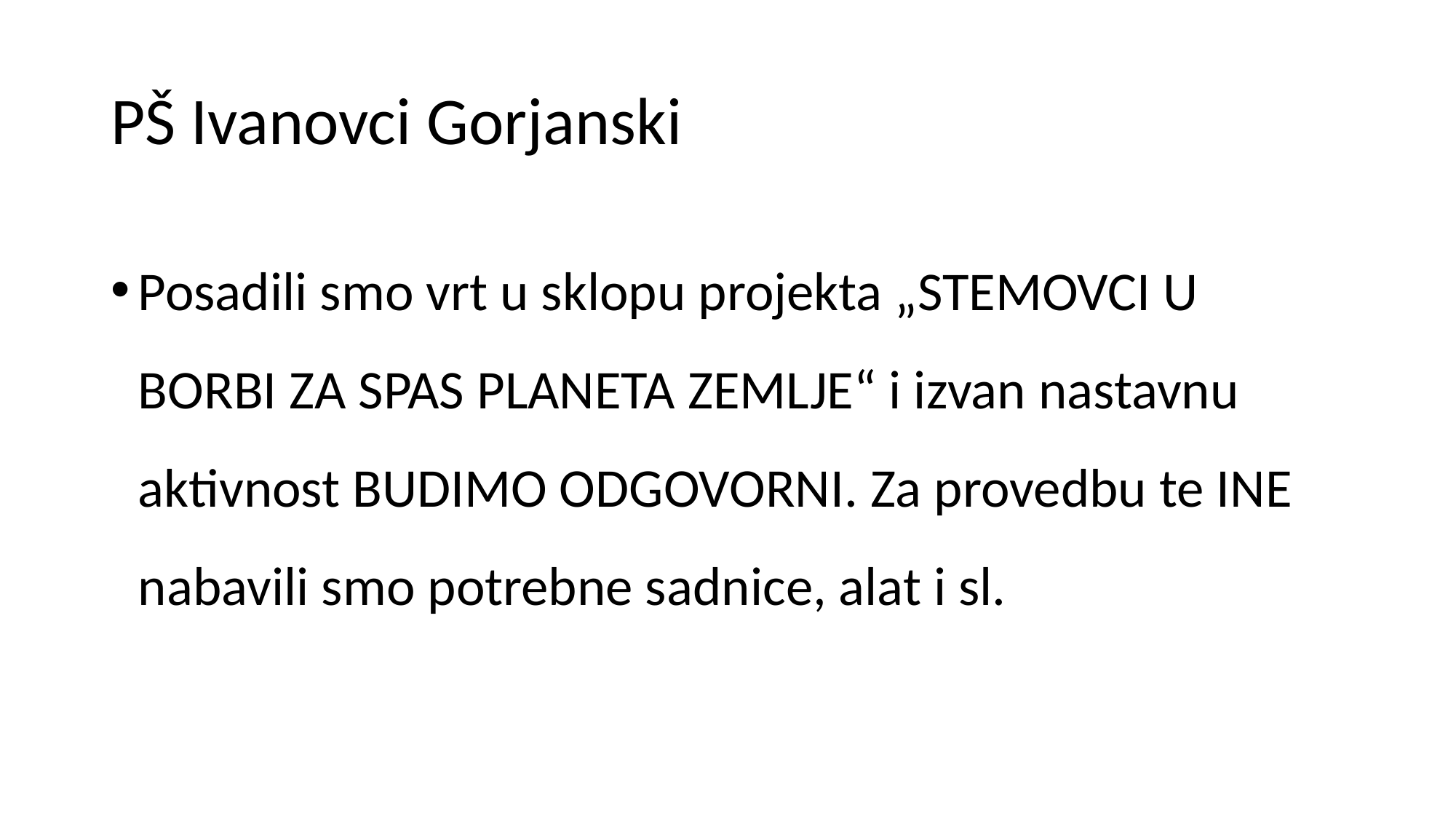

# PŠ Ivanovci Gorjanski
Posadili smo vrt u sklopu projekta „STEMOVCI U BORBI ZA SPAS PLANETA ZEMLJE“ i izvan nastavnu aktivnost BUDIMO ODGOVORNI. Za provedbu te INE nabavili smo potrebne sadnice, alat i sl.